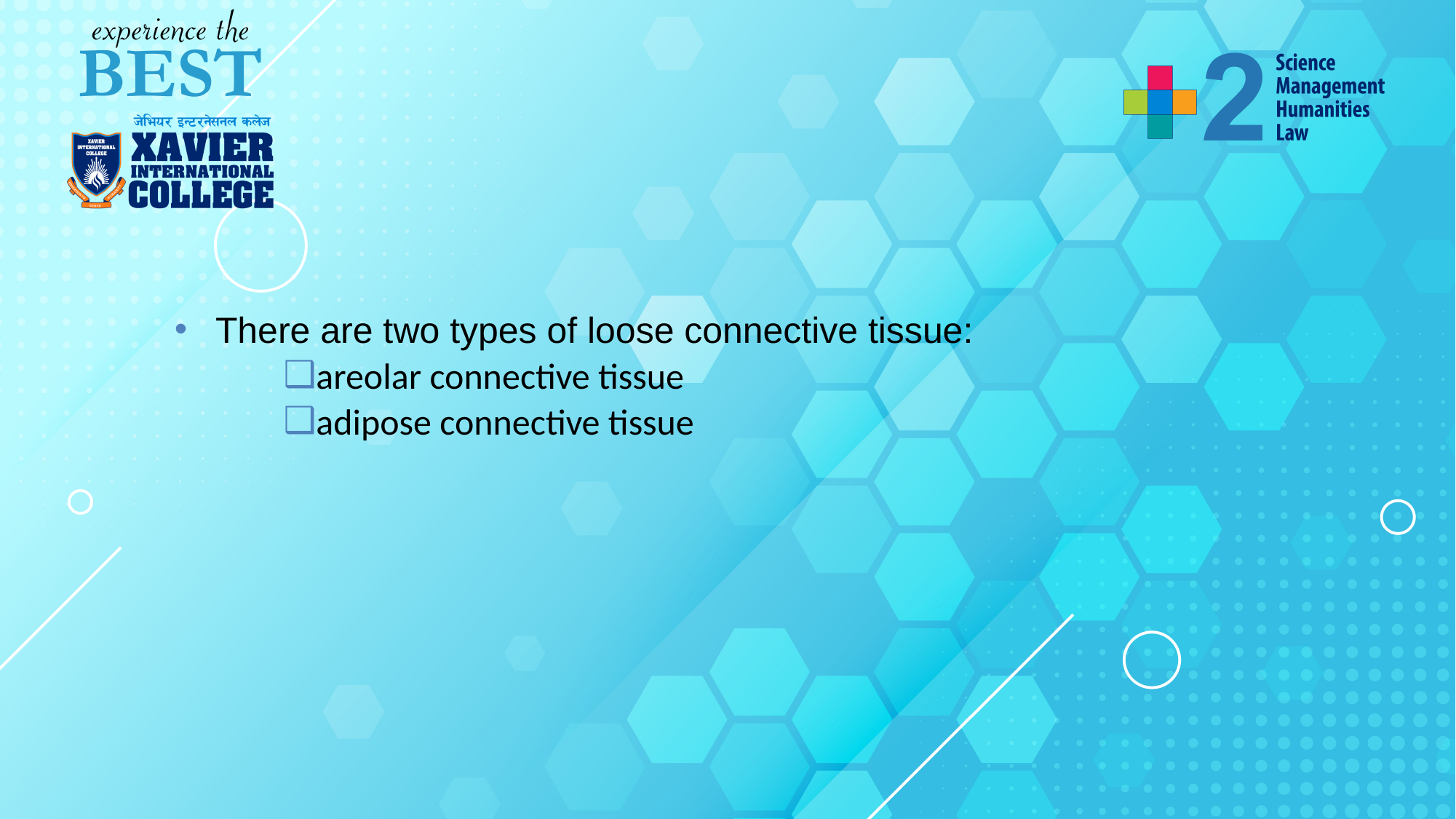

There are two types of loose connective tissue:
areolar connective tissue
adipose connective tissue